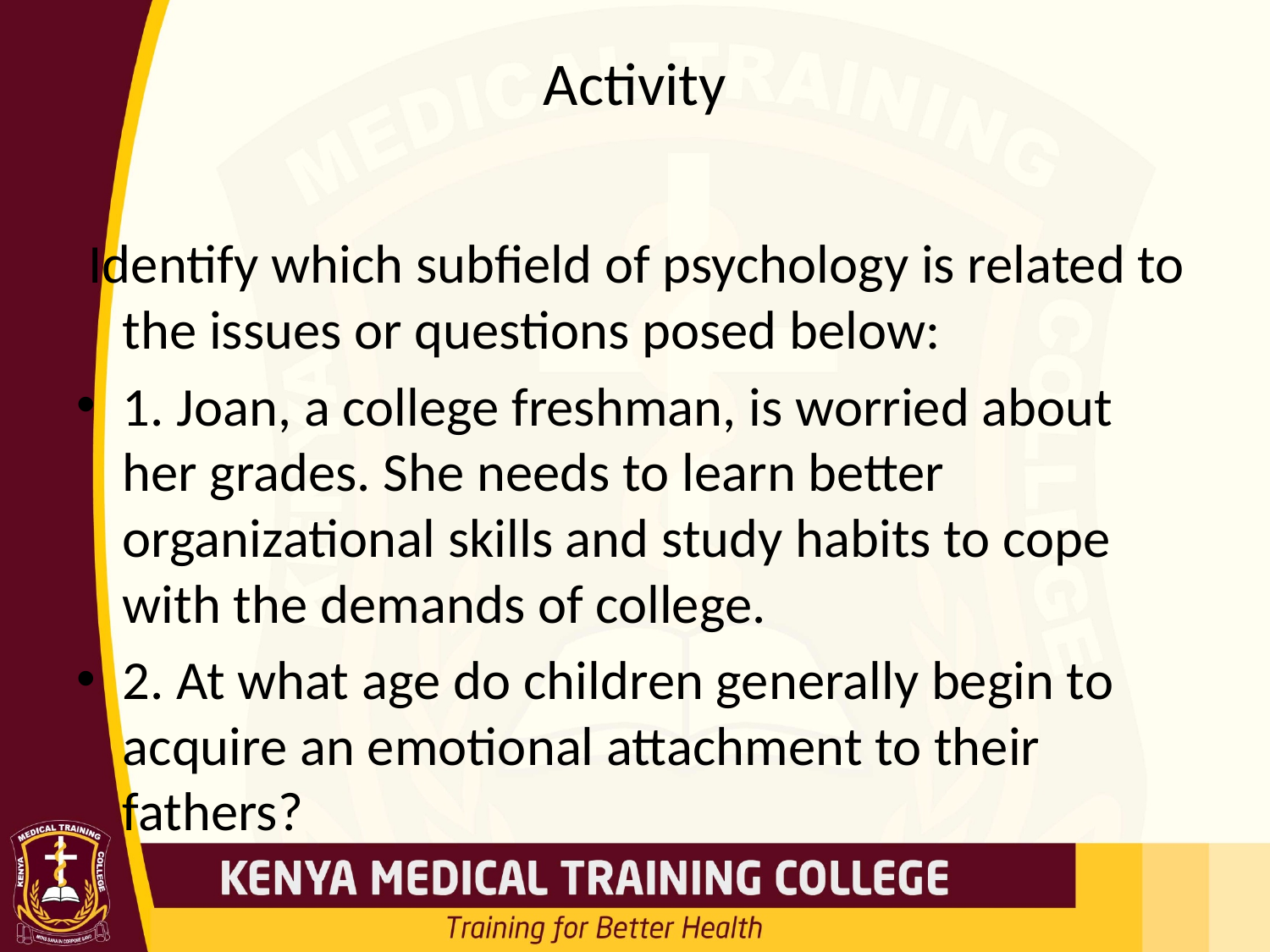

# Activity
 Identify which subfield of psychology is related to the issues or questions posed below:
1. Joan, a college freshman, is worried about her grades. She needs to learn better organizational skills and study habits to cope with the demands of college.
2. At what age do children generally begin to acquire an emotional attachment to their fathers?